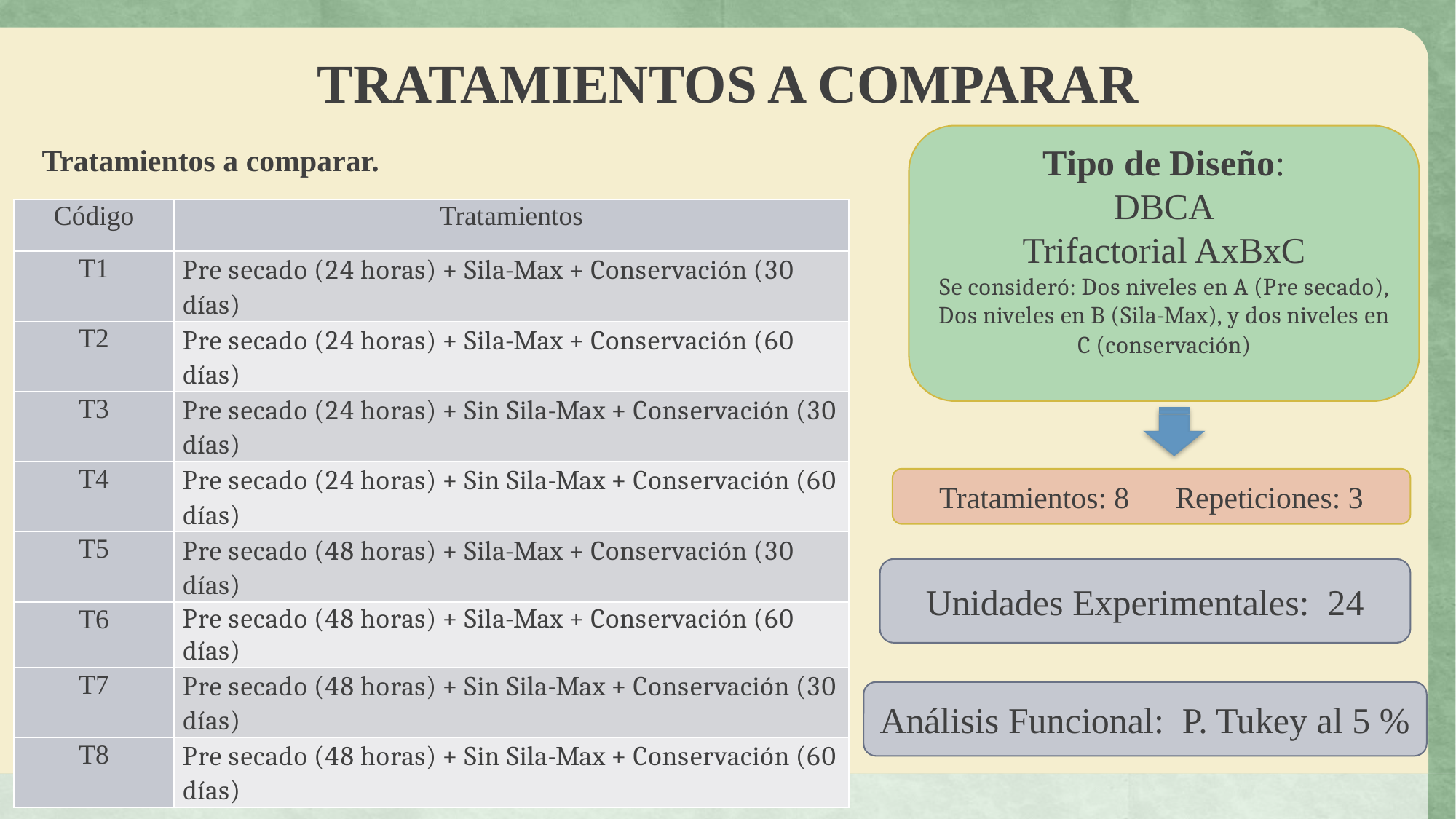

# TRATAMIENTOS A COMPARAR
Tipo de Diseño:
DBCA
Trifactorial AxBxC
Se consideró: Dos niveles en A (Pre secado), Dos niveles en B (Sila-Max), y dos niveles en C (conservación)

Tratamientos a comparar.
| Código | Tratamientos |
| --- | --- |
| T1 | Pre secado (24 horas) + Sila-Max + Conservación (30 días) |
| T2 | Pre secado (24 horas) + Sila-Max + Conservación (60 días) |
| T3 | Pre secado (24 horas) + Sin Sila-Max + Conservación (30 días) |
| T4 | Pre secado (24 horas) + Sin Sila-Max + Conservación (60 días) |
| T5 | Pre secado (48 horas) + Sila-Max + Conservación (30 días) |
| T6 | Pre secado (48 horas) + Sila-Max + Conservación (60 días) |
| T7 | Pre secado (48 horas) + Sin Sila-Max + Conservación (30 días) |
| T8 | Pre secado (48 horas) + Sin Sila-Max + Conservación (60 días) |

Tratamientos: 8      Repeticiones: 3
Unidades Experimentales:  24
Análisis Funcional:  P. Tukey al 5 %